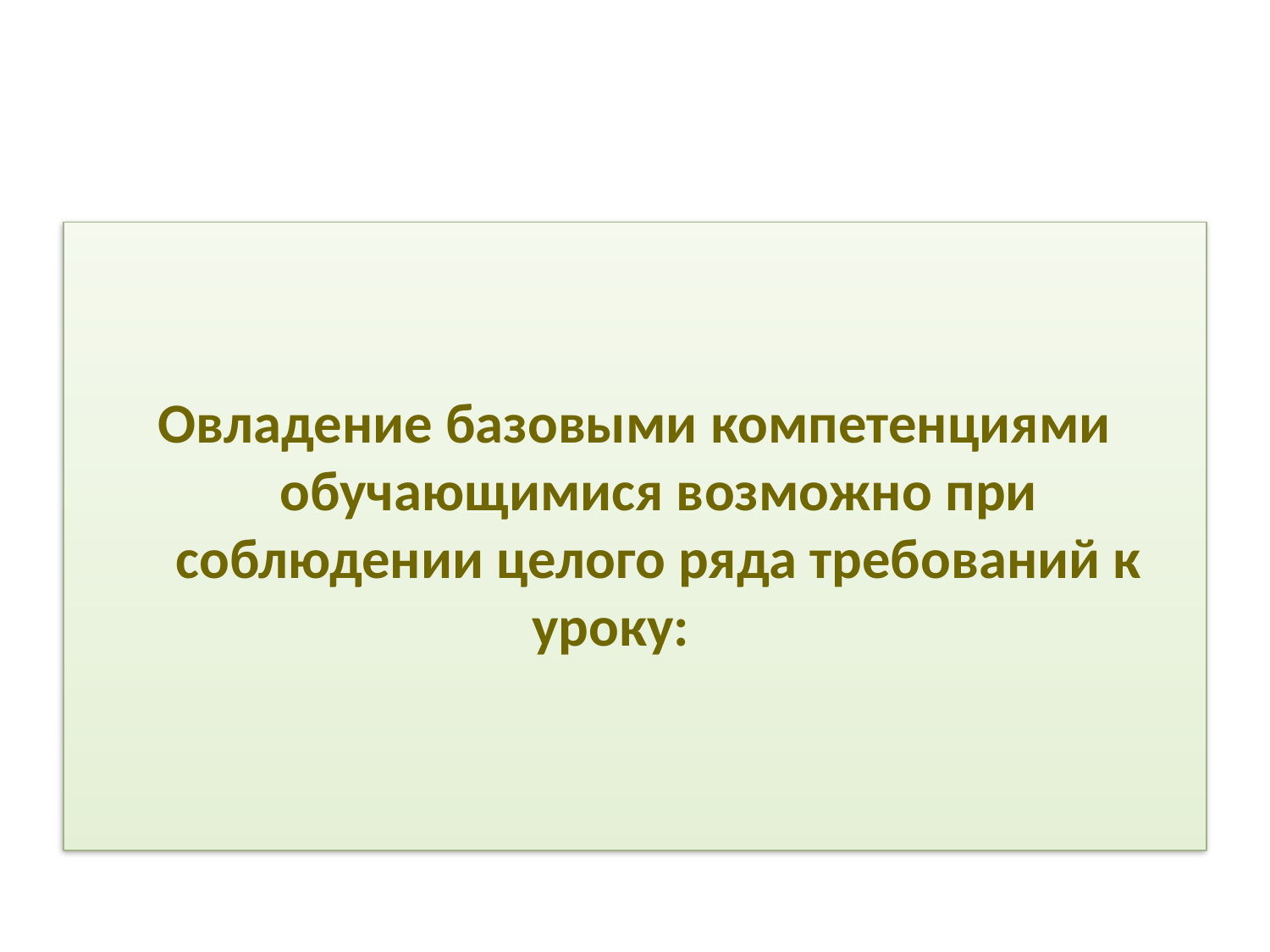

Овладение базовыми компетенциями обучающимися возможно при соблюдении целого ряда требований к уроку: